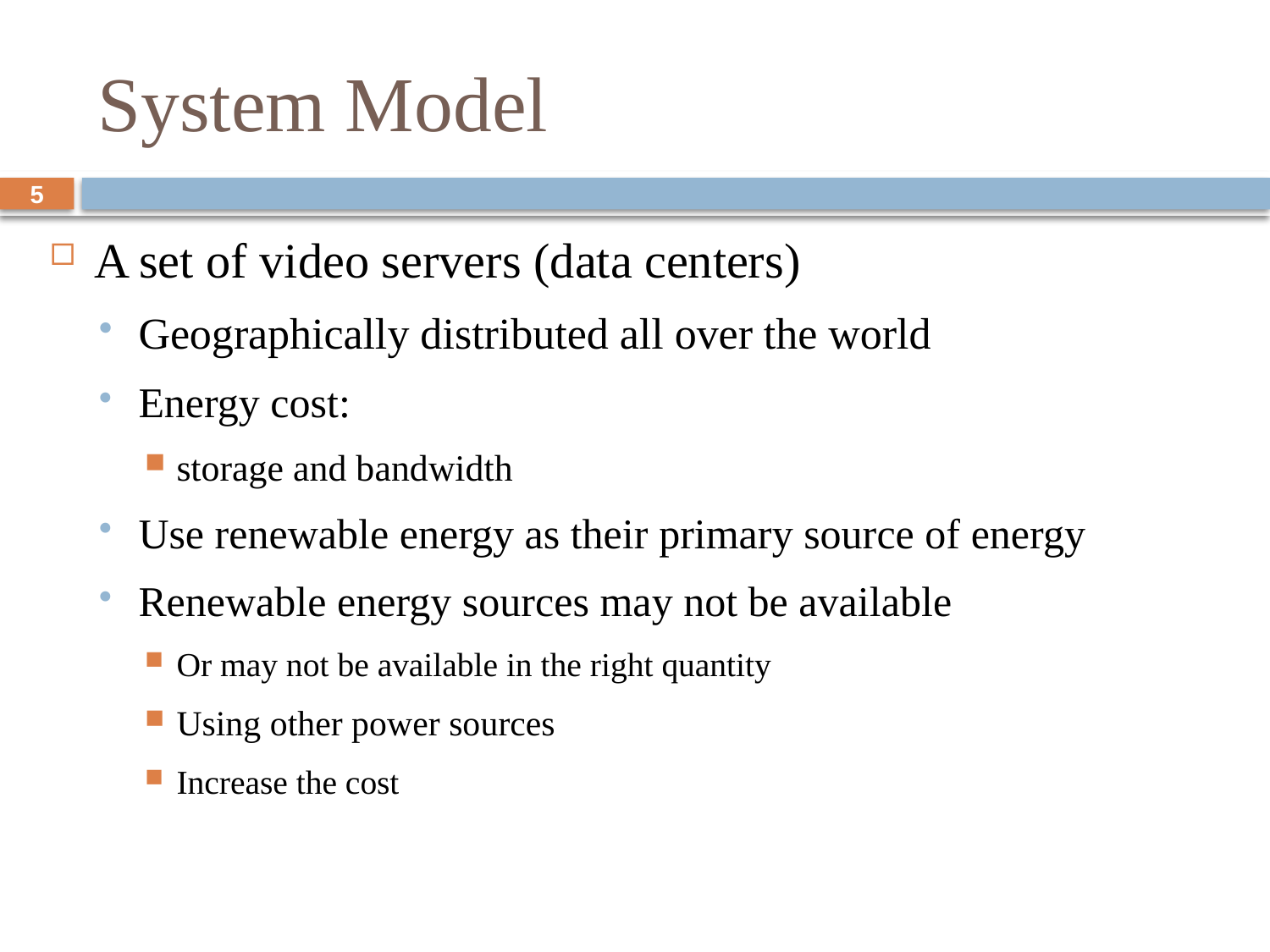

# System Model
5
A set of video servers (data centers)
Geographically distributed all over the world
Energy cost:
storage and bandwidth
Use renewable energy as their primary source of energy
Renewable energy sources may not be available
Or may not be available in the right quantity
Using other power sources
Increase the cost